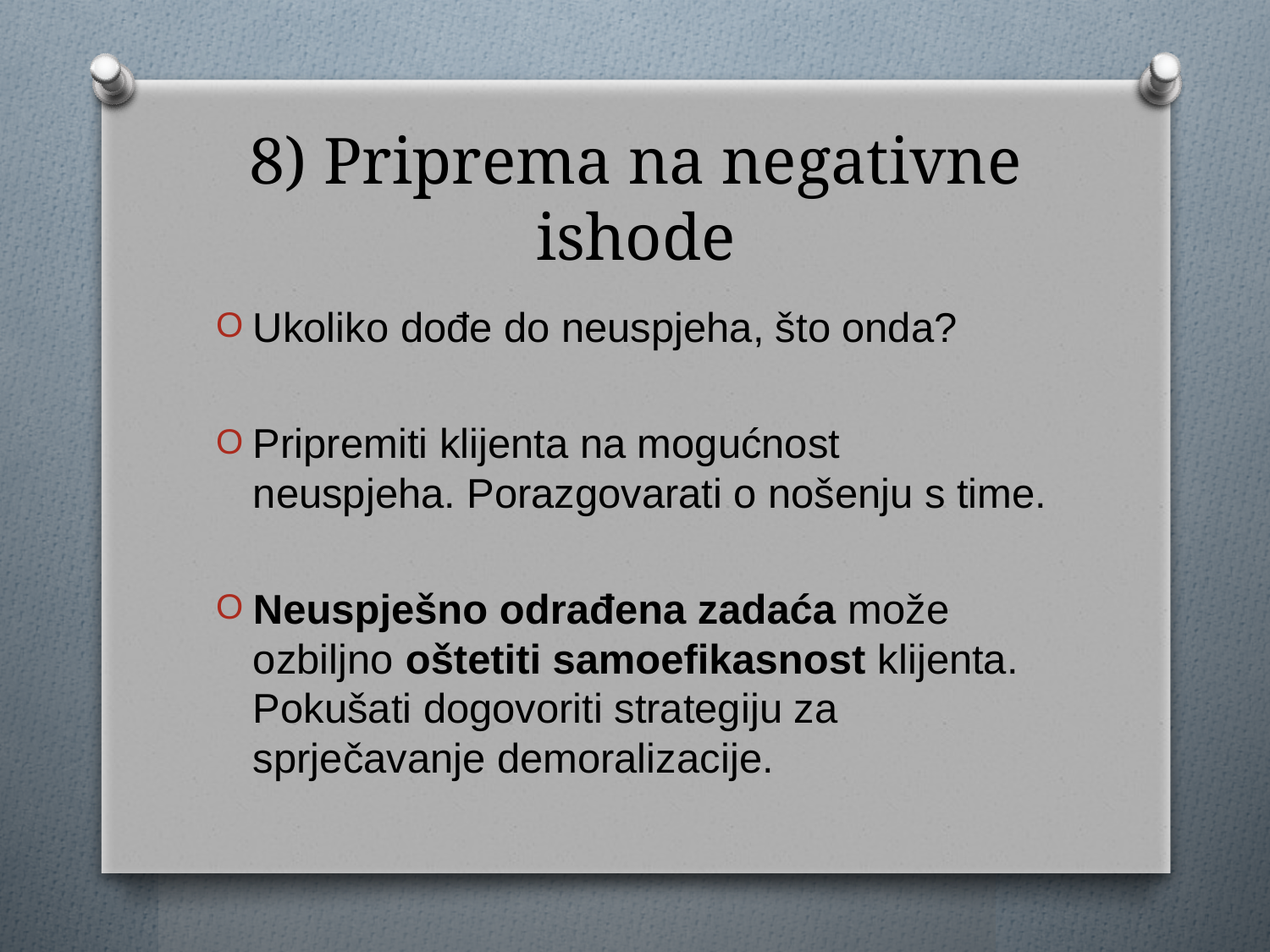

# 8) Priprema na negativne ishode
Ukoliko dođe do neuspjeha, što onda?

Pripremiti klijenta na mogućnost neuspjeha. Porazgovarati o nošenju s time.

Neuspješno odrađena zadaća može ozbiljno oštetiti samoefikasnost klijenta. Pokušati dogovoriti strategiju za sprječavanje demoralizacije.